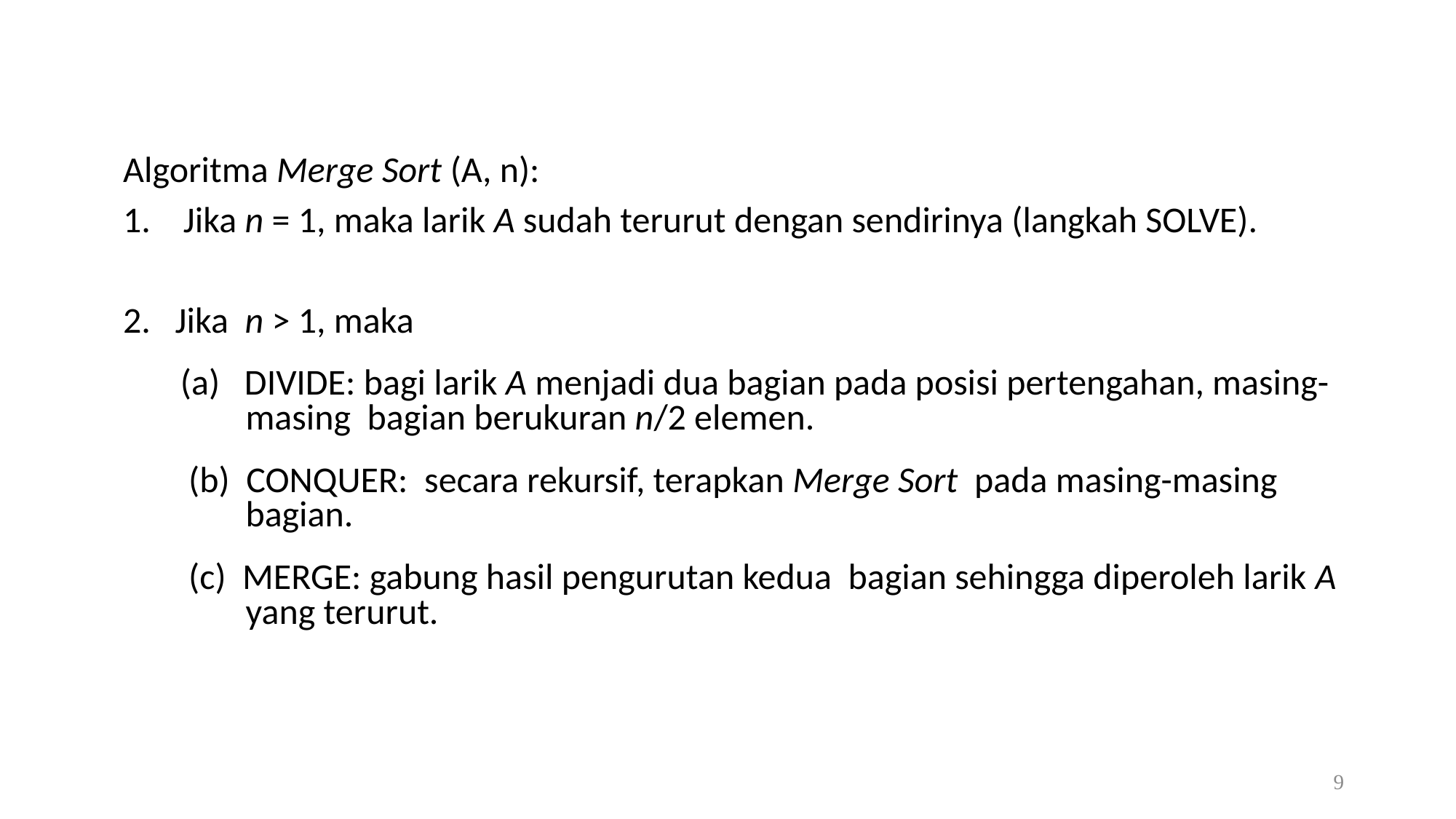

Algoritma Merge Sort (A, n):
1.    Jika n = 1, maka larik A sudah terurut dengan sendirinya (langkah SOLVE).

2.   Jika  n > 1, maka
       (a)   DIVIDE: bagi larik A menjadi dua bagian pada posisi pertengahan, masing-masing  bagian berukuran n/2 elemen.
        (b)  CONQUER:  secara rekursif, terapkan Merge Sort  pada masing-masing bagian.
        (c)  MERGE: gabung hasil pengurutan kedua  bagian sehingga diperoleh larik A yang terurut.
9